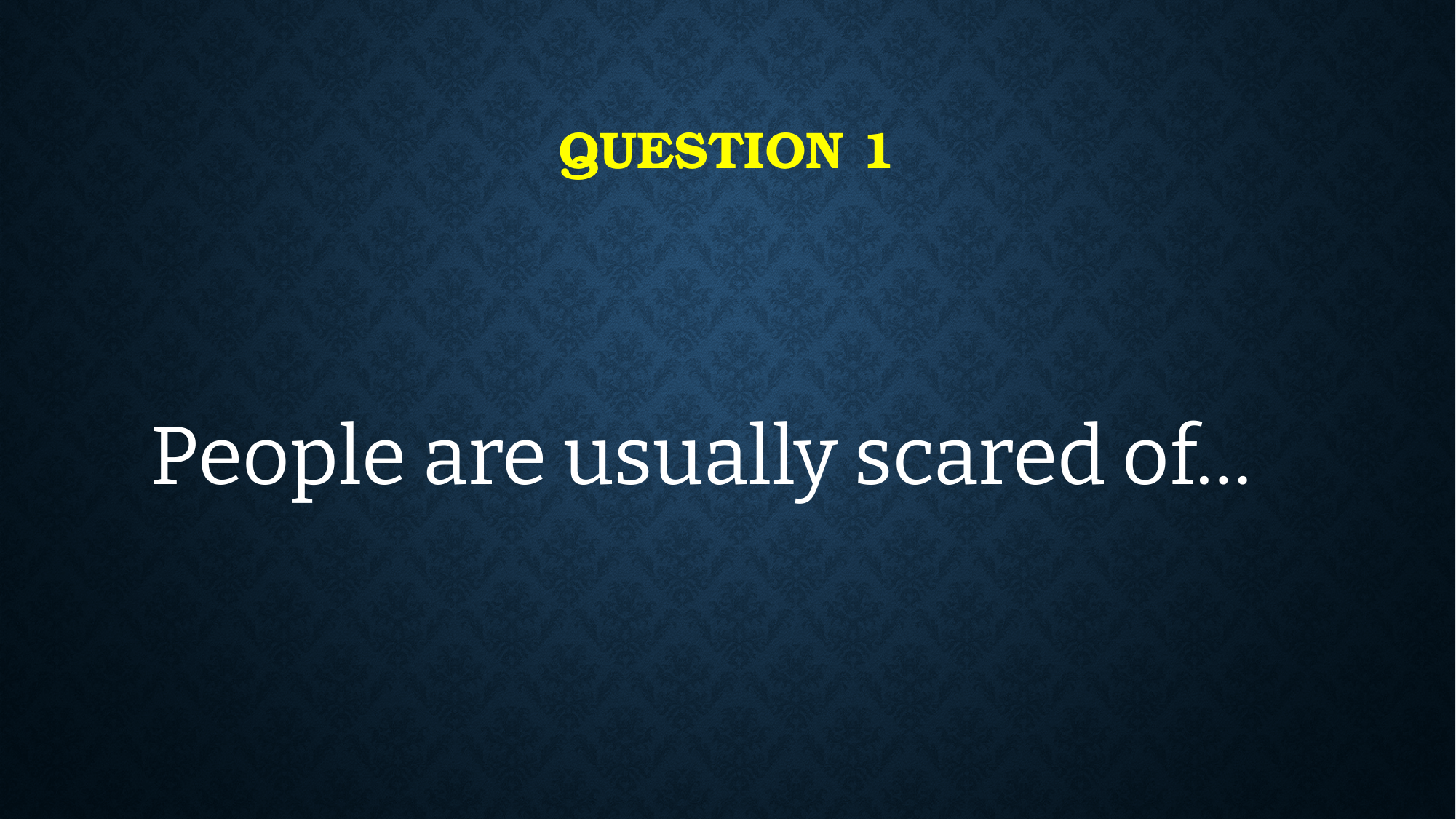

# Question 1
People are usually scared of…